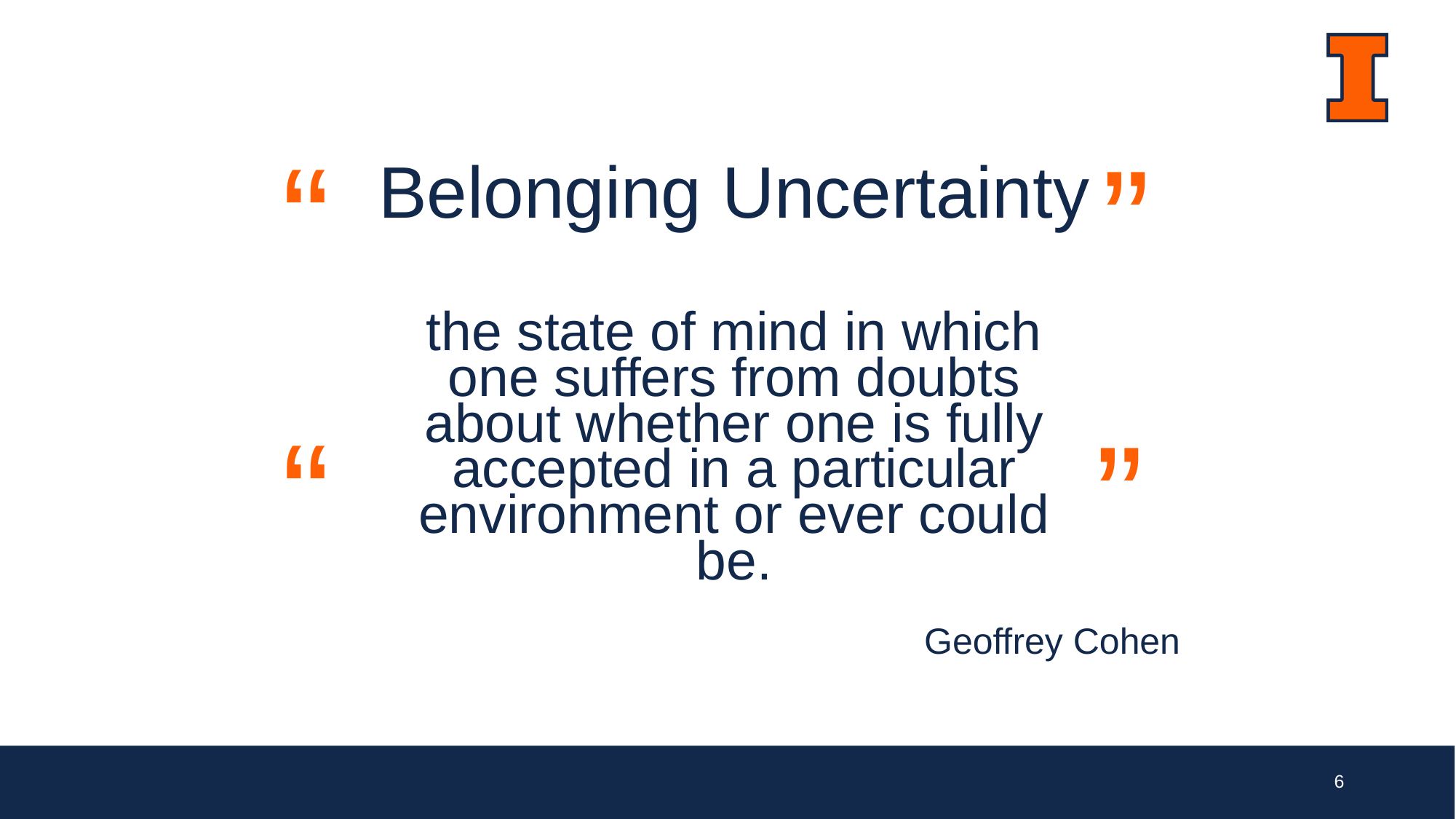

Belonging Uncertainty
the state of mind in which one suffers from doubts about whether one is fully accepted in a particular environment or ever could be.
Geoffrey Cohen

6